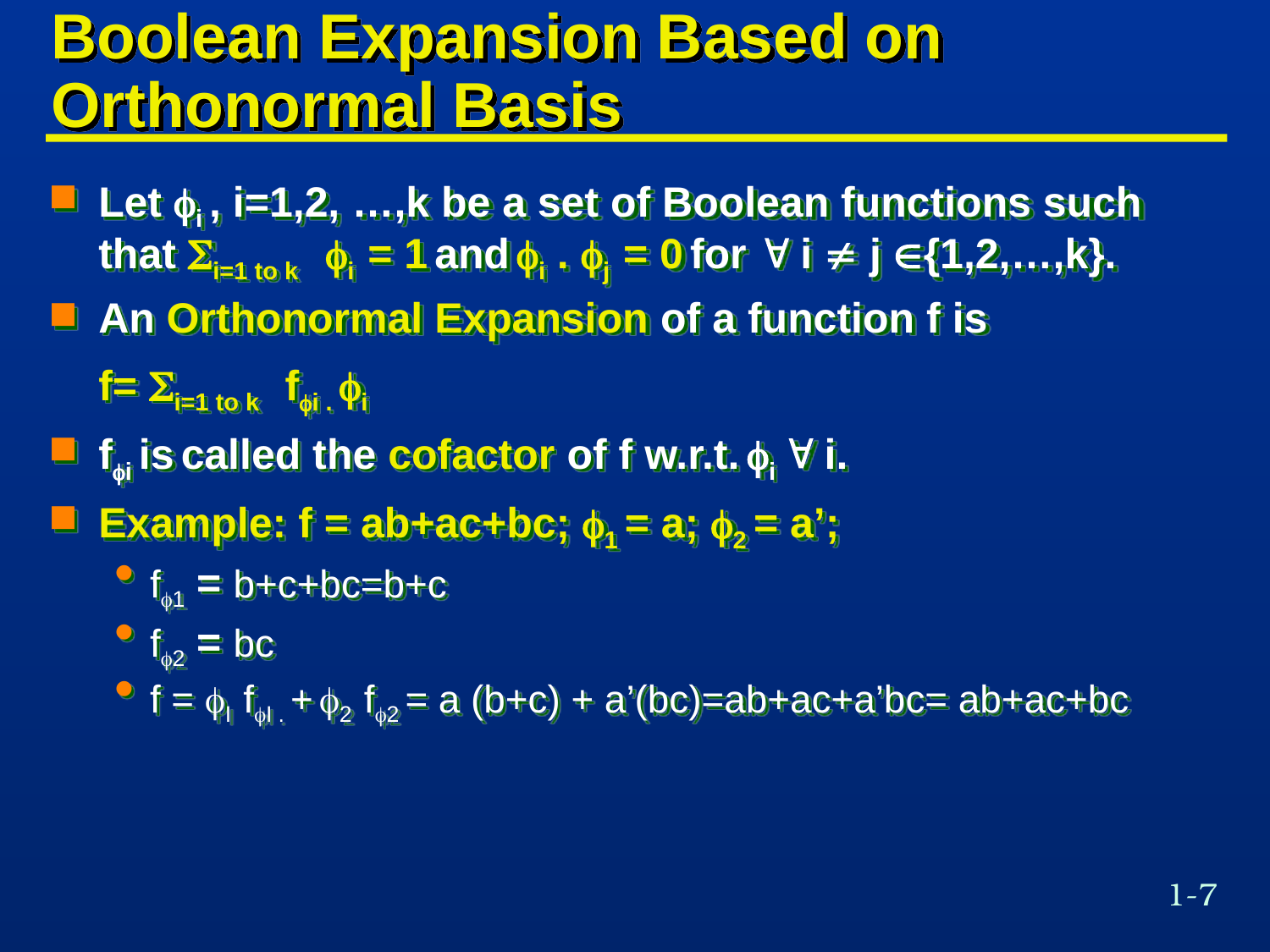

# Boolean Expansion Based on Orthonormal Basis
Let φi , i=1,2, …,k be a set of Boolean functions such that Σi=1 to k    φi  = 1 and φi . φj  = 0 for ∀ i ≠ j ∈{1,2,…,k}.
An Orthonormal Expansion of a function f is
	f= Σi=1 to k   fφi . φi
fφi is called the cofactor of f w.r.t. φi ∀ i.
Example: f = ab+ac+bc; φ1 = a; φ2 = a’;
fφ1 = b+c+bc=b+c
fφ2 = bc
f = φI  fφI . + φ2  fφ2 = a (b+c) + a’(bc)=ab+ac+a’bc= ab+ac+bc